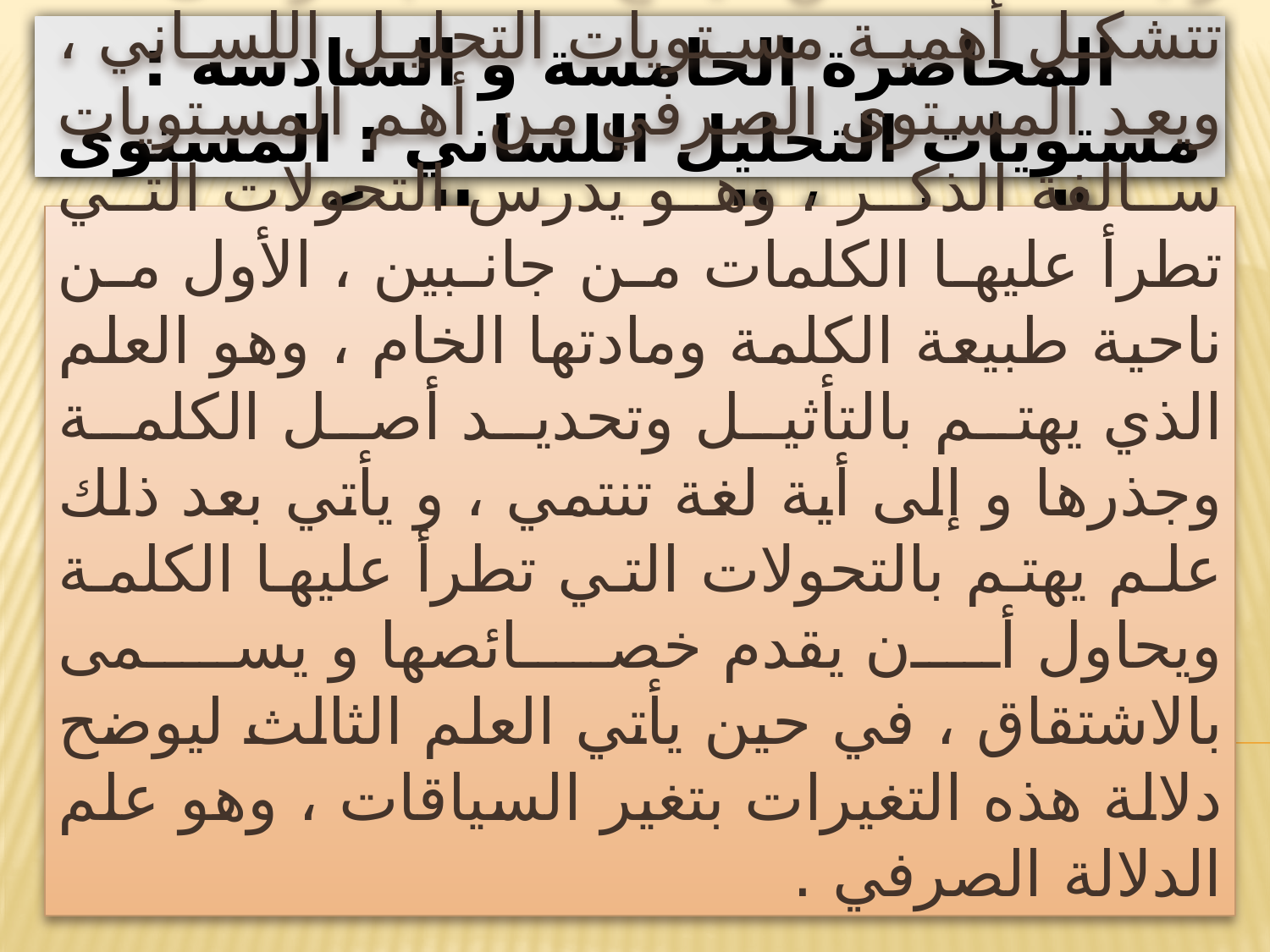

# المحاضرة الخامسة و السادسة : مستويات التحليل اللساني : المستوى الصرفي / المستوى التركيبي
    بعد حديثنا عن المستوى الصوتي وبيان أنه وحدة متمايزة تساهم في إنتاج الدلالي ، فإنه لا يخفى على أحد أن هذا التناسق بين الأصوات يشكل لنا الكلمات ، و الكلمات متصلة ببعضها تشكل جملا ، لتولد عنها نص ، و بتماسك النص ، ينتج الخطاب ، وعلى هذا تتشكل أهمية مستويات التحليل اللساني ، ويعد المستوى الصرفي من أهم المستويات سالفة الذكر ، وهو يدرس التحولات التي تطرأ عليها الكلمات من جانبين ، الأول من ناحية طبيعة الكلمة ومادتها الخام ، وهو العلم الذي يهتم بالتأثيل وتحديد أصل الكلمة وجذرها و إلى أية لغة تنتمي ، و يأتي بعد ذلك علم يهتم بالتحولات التي تطرأ عليها الكلمة ويحاول أن يقدم خصائصها و يسمى بالاشتقاق ، في حين يأتي العلم الثالث ليوضح دلالة هذه التغيرات بتغير السياقات ، وهو علم الدلالة الصرفي .